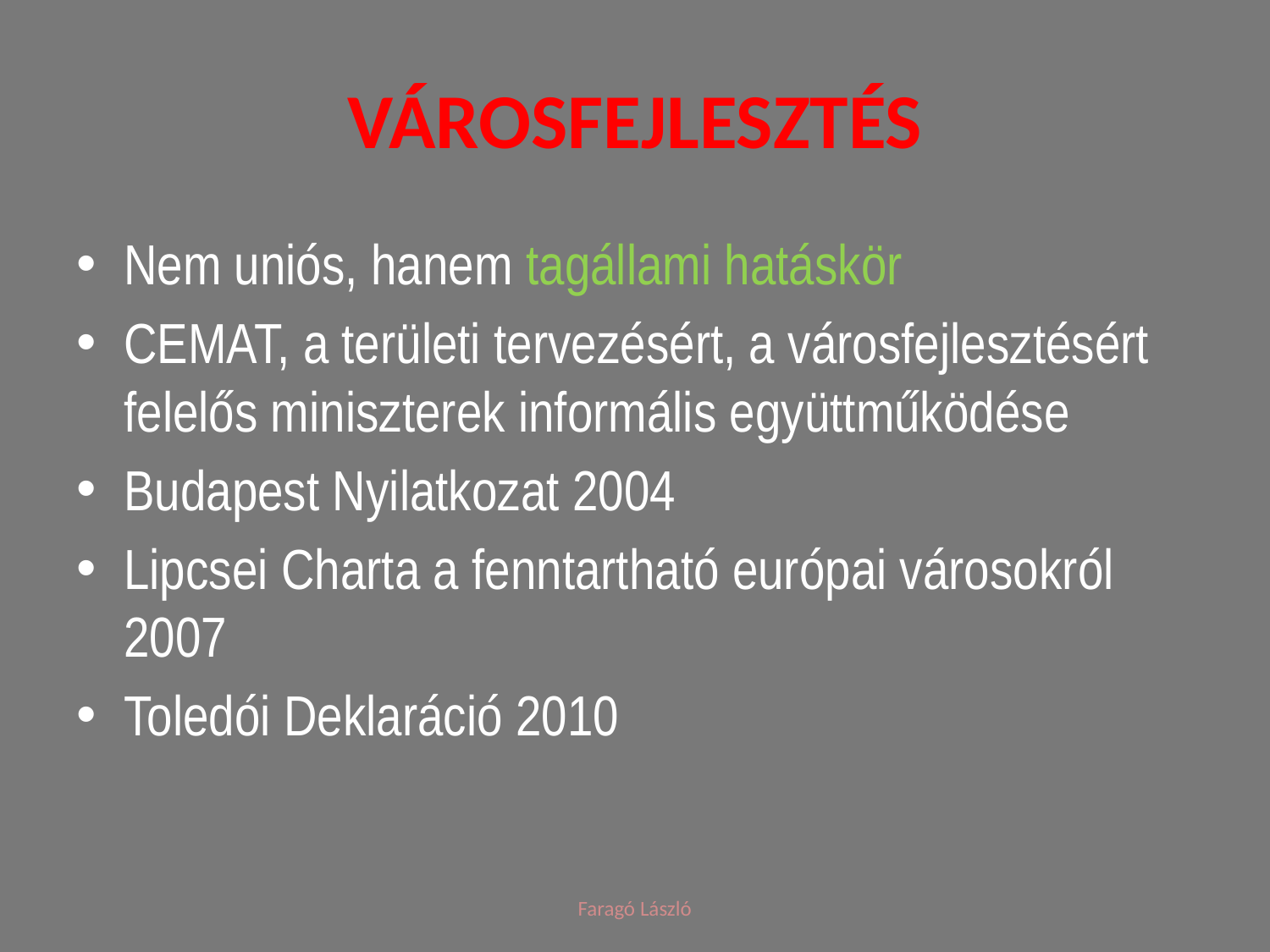

# Városfejlesztés
Nem uniós, hanem tagállami hatáskör
CEMAT, a területi tervezésért, a városfejlesztésért felelős miniszterek informális együttműködése
Budapest Nyilatkozat 2004
Lipcsei Charta a fenntartható európai városokról 2007
Toledói Deklaráció 2010

Faragó László